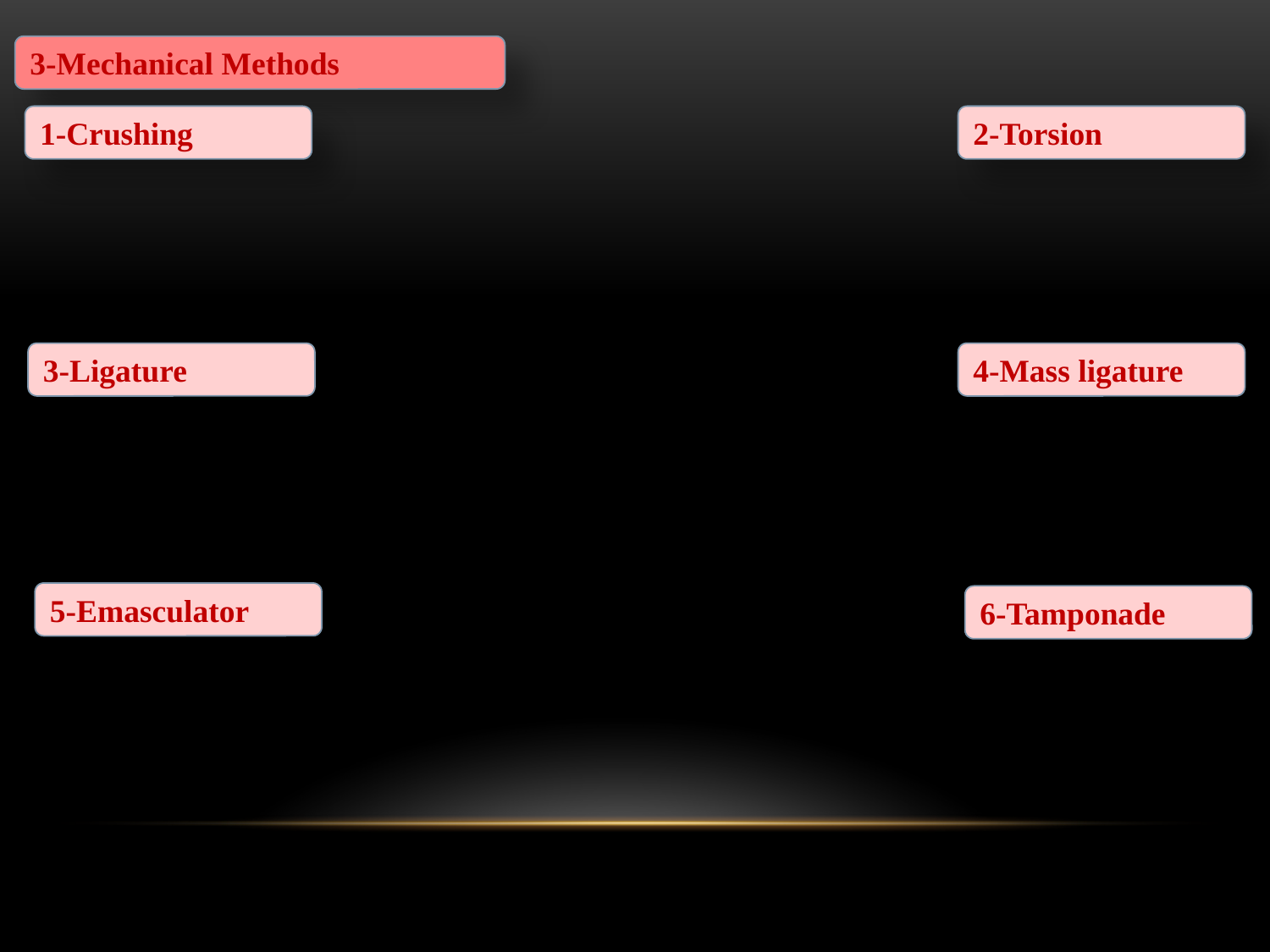

3-Mechanical Methods
1-Crushing
2-Torsion
3-Ligature
4-Mass ligature
5-Emasculator
6-Tamponade